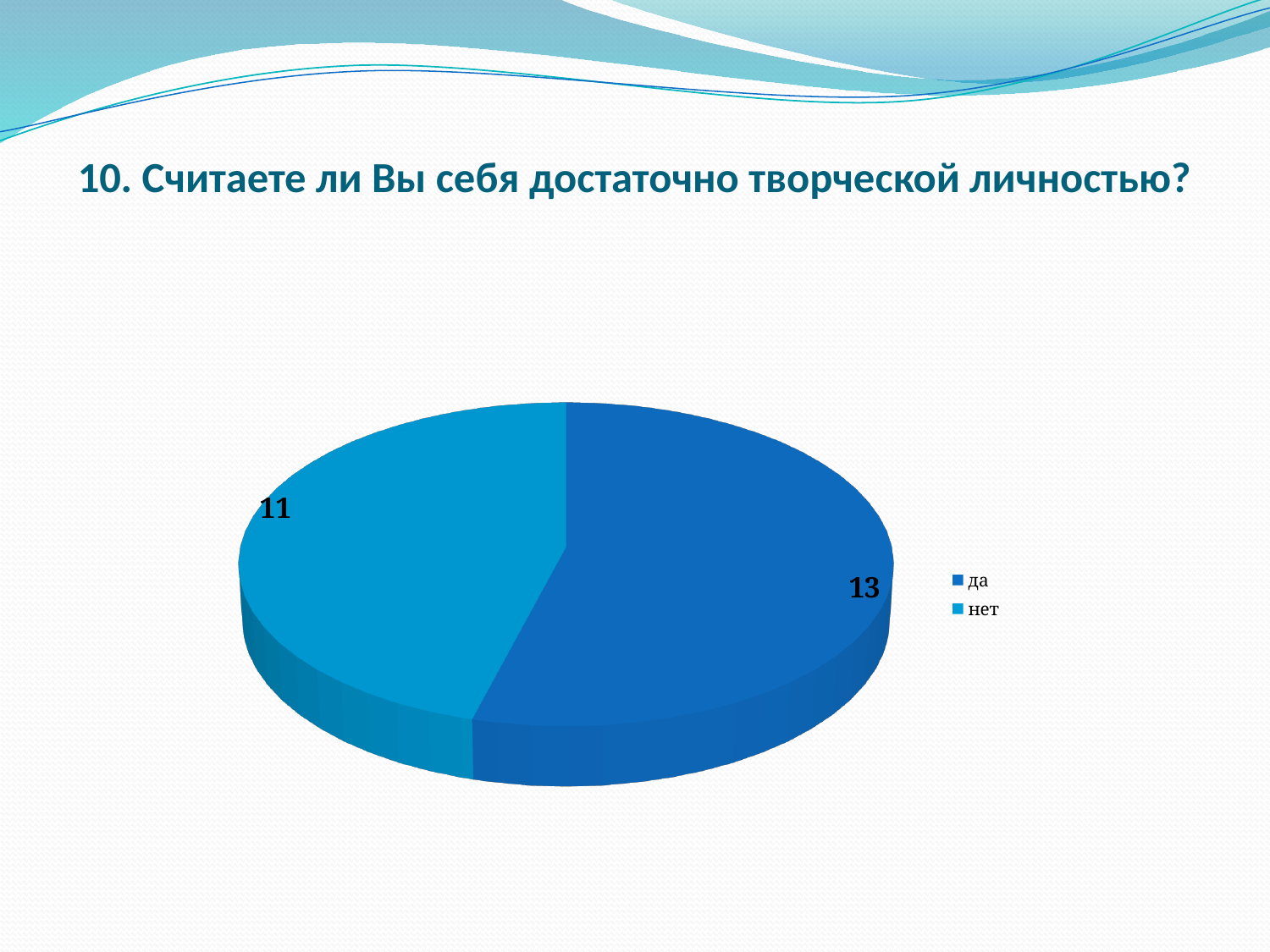

# 10. Считаете ли Вы себя достаточно творческой личностью?

[unsupported chart]